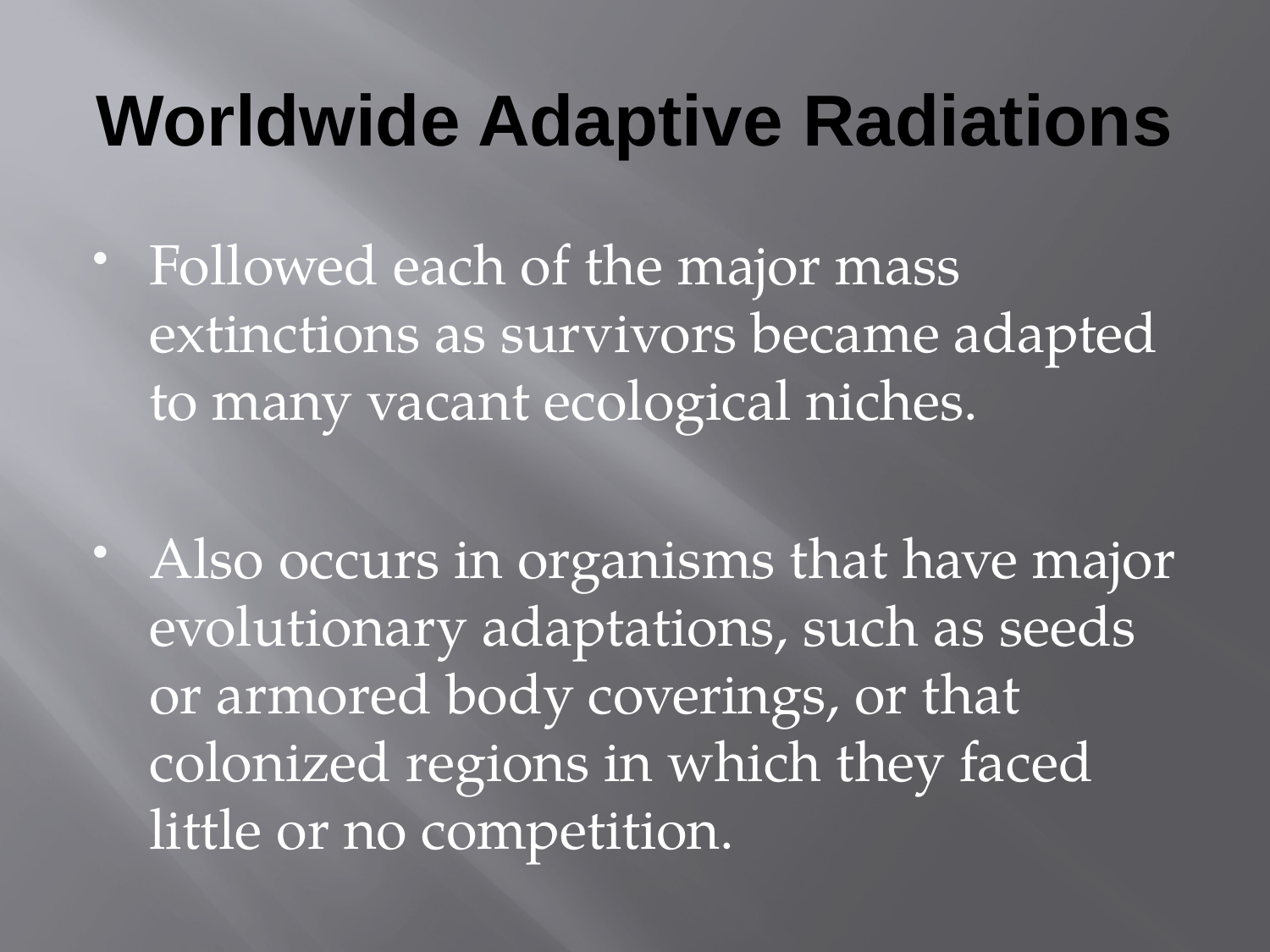

# Worldwide Adaptive Radiations
Followed each of the major mass extinctions as survivors became adapted to many vacant ecological niches.

Also occurs in organisms that have major evolutionary adaptations, such as seeds or armored body coverings, or that colonized regions in which they faced little or no competition.